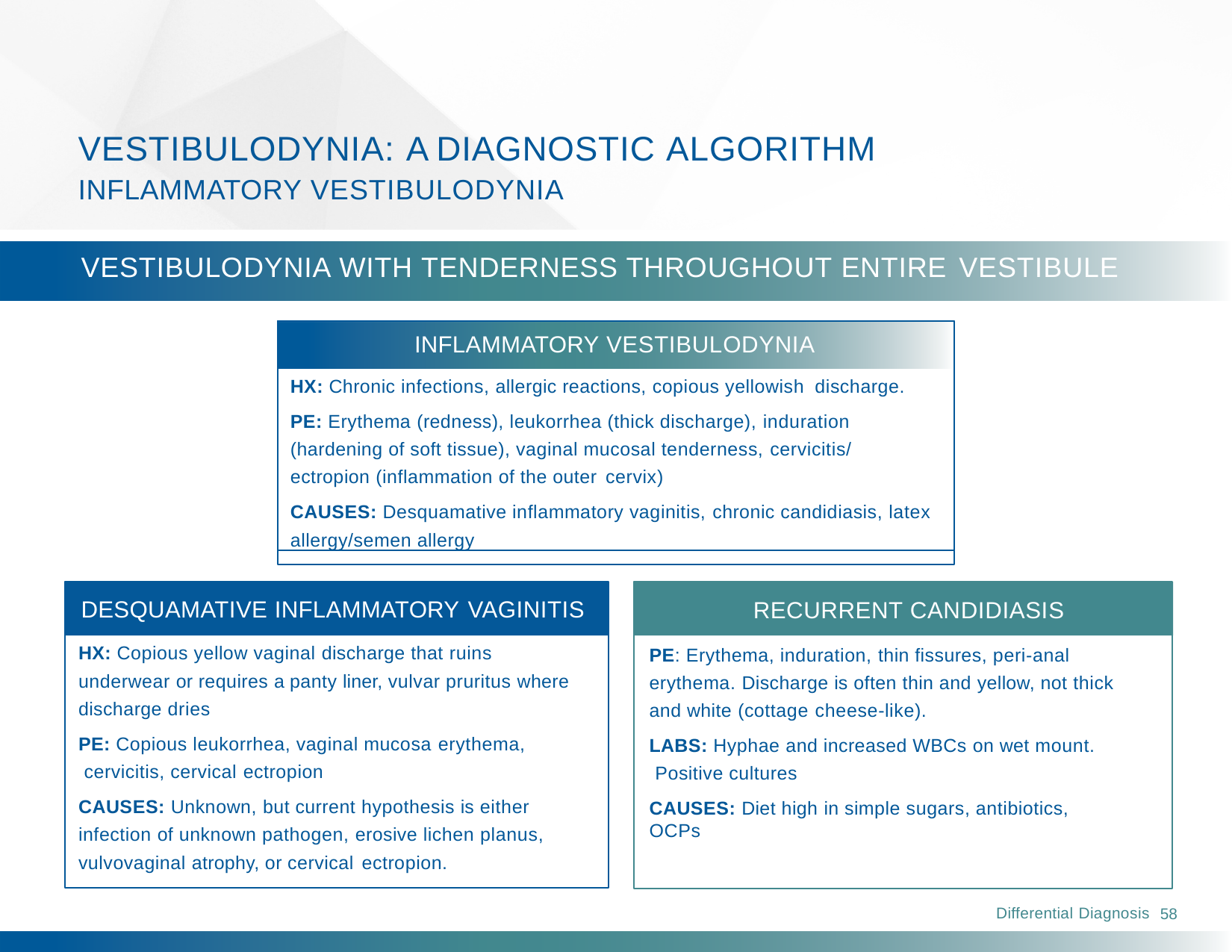

# VESTIBULODYNIA: A DIAGNOSTIC ALGORITHM  INFLAMMATORY VESTIBULODYNIA

VESTIBULODYNIA WITH TENDERNESS THROUGHOUT ENTIRE VESTIBULE

INFLAMMATORY VESTIBULODYNIA
HX: Chronic infections, allergic reactions, copious yellowish discharge.
PE: Erythema (redness), leukorrhea (thick discharge), induration  (hardening of soft tissue), vaginal mucosal tenderness, cervicitis/  ectropion (inflammation of the outer cervix)
CAUSES: Desquamative inflammatory vaginitis, chronic candidiasis, latex  allergy/semen allergy

DESQUAMATIVE INFLAMMATORY VAGINITIS
RECURRENT CANDIDIASIS
HX: Copious yellow vaginal discharge that ruins  underwear or requires a panty liner, vulvar pruritus where  discharge dries
PE: Copious leukorrhea, vaginal mucosa erythema,  cervicitis, cervical ectropion
CAUSES: Unknown, but current hypothesis is either  infection of unknown pathogen, erosive lichen planus,  vulvovaginal atrophy, or cervical ectropion.
PE: Erythema, induration, thin fissures, peri-anal  erythema. Discharge is often thin and yellow, not thick  and white (cottage cheese-like).
LABS: Hyphae and increased WBCs on wet mount.  Positive cultures
CAUSES: Diet high in simple sugars, antibiotics, OCPs
58
Differential Diagnosis